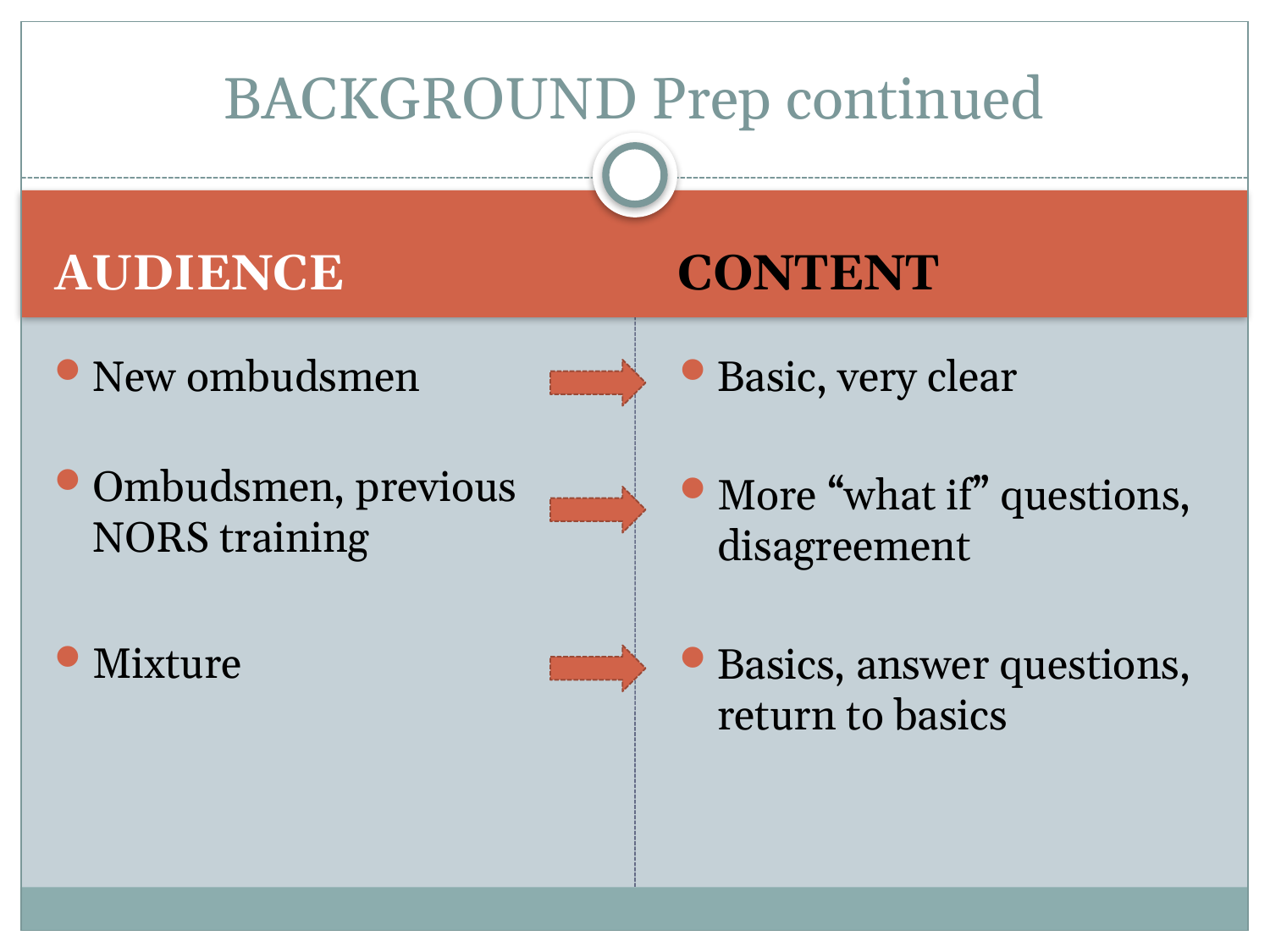

# BACKGROUND Prep continued

AUDIENCE

CONTENT

New ombudsmen
Ombudsmen, previous NORS training

Mixture

Basic, very clear

More “what if” questions, disagreement

Basics, answer questions, return to basics